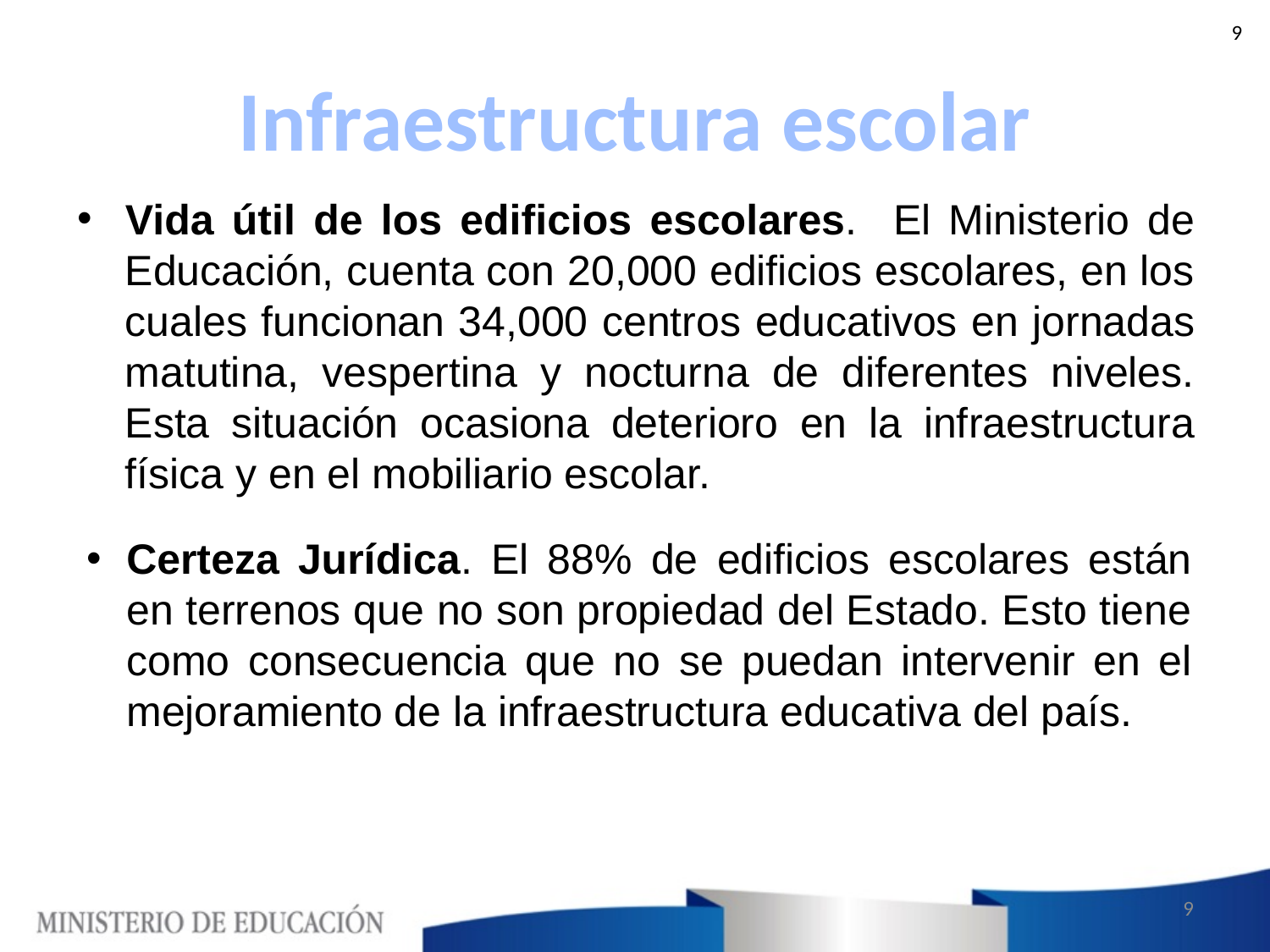

9
# Infraestructura escolar
Vida útil de los edificios escolares.  El Ministerio de Educación, cuenta con 20,000 edificios escolares, en los cuales funcionan 34,000 centros educativos en jornadas matutina, vespertina y nocturna de diferentes niveles. Esta situación ocasiona deterioro en la infraestructura física y en el mobiliario escolar.

Certeza Jurídica. El 88% de edificios escolares están en terrenos que no son propiedad del Estado. Esto tiene como consecuencia que no se puedan intervenir en el mejoramiento de la infraestructura educativa del país.
9